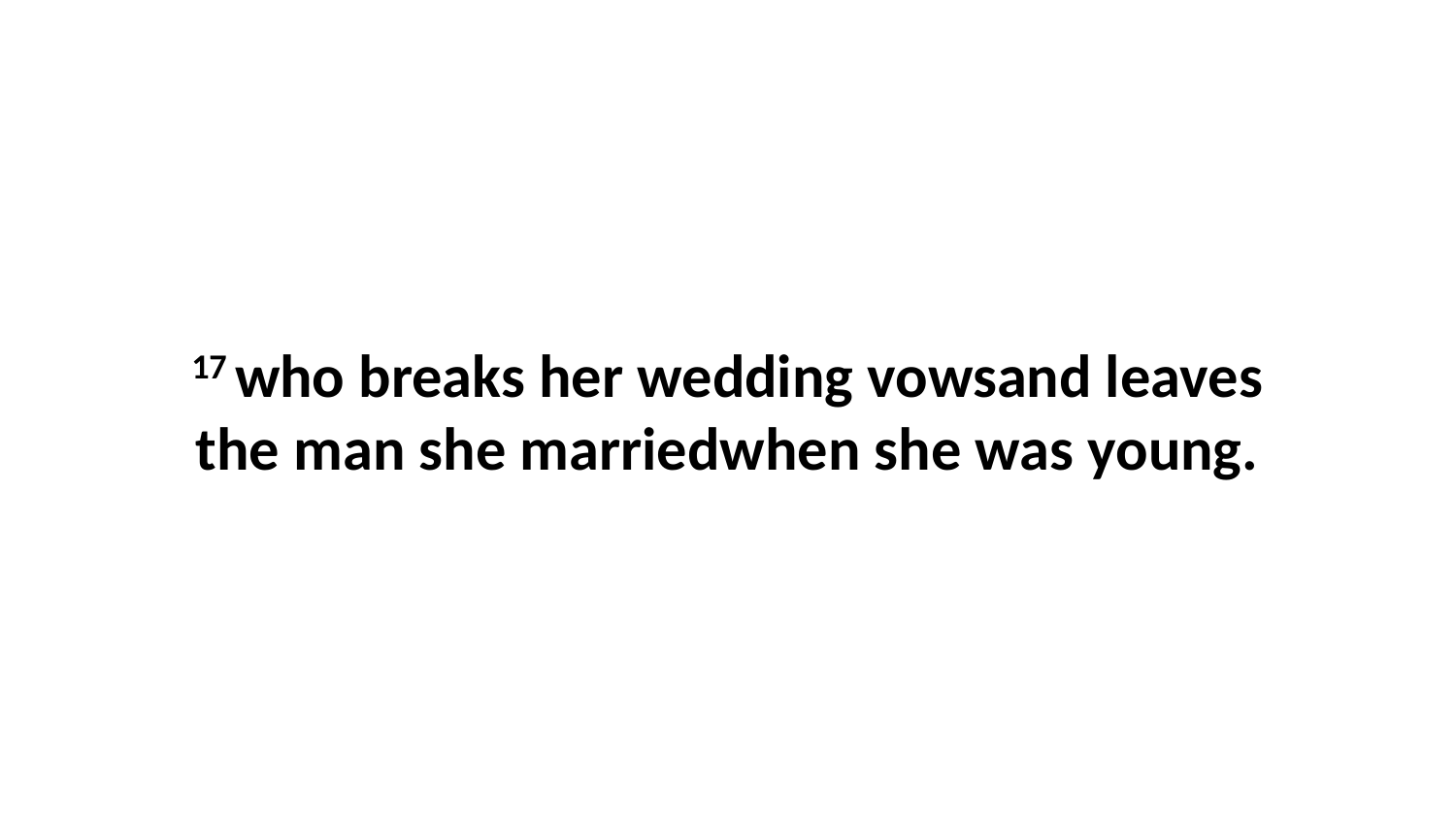

17 who breaks her wedding vowsand leaves the man she marriedwhen she was young.